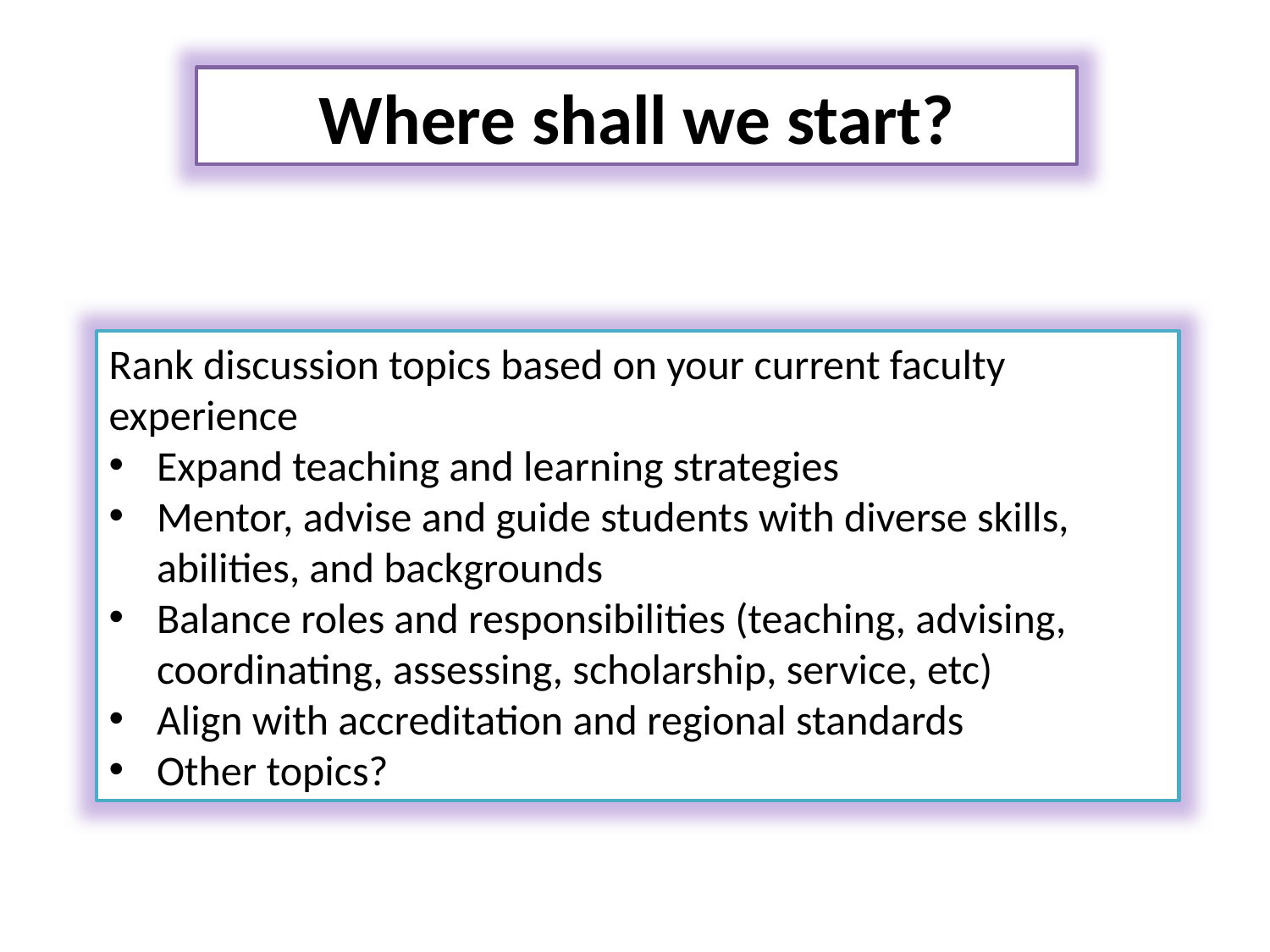

Where shall we start?
Rank discussion topics based on your current faculty experience
Expand teaching and learning strategies
Mentor, advise and guide students with diverse skills, abilities, and backgrounds
Balance roles and responsibilities (teaching, advising, coordinating, assessing, scholarship, service, etc)
Align with accreditation and regional standards
Other topics?
A Faculty Development Workshop for New PT/PTA Faculty
Portland, OR     2015